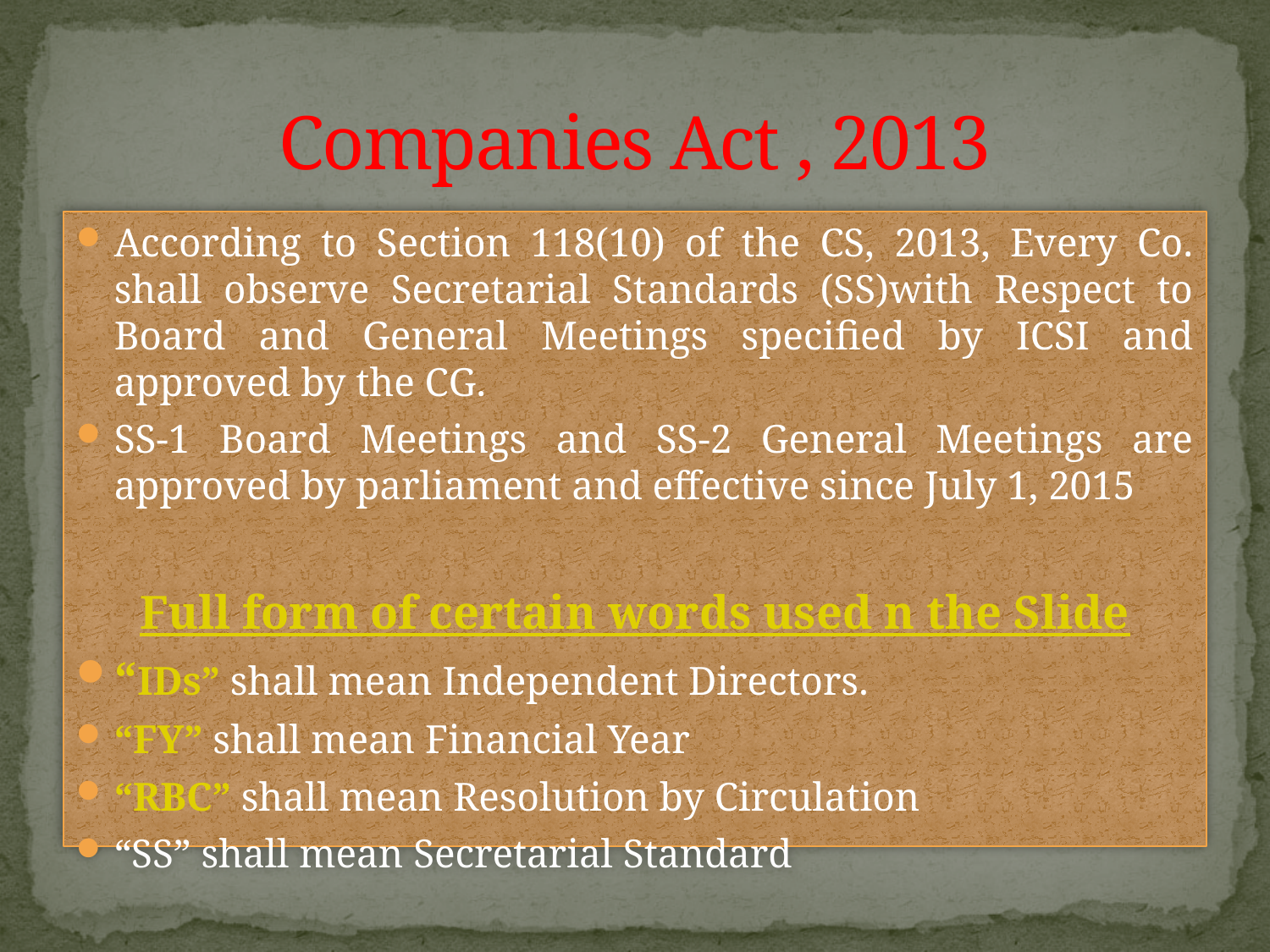

# Companies Act , 2013
According to Section 118(10) of the CS, 2013, Every Co. shall observe Secretarial Standards (SS)with Respect to Board and General Meetings specified by ICSI and approved by the CG.
SS-1 Board Meetings and SS-2 General Meetings are approved by parliament and effective since July 1, 2015

Full form of certain words used n the Slide
“IDs” shall mean Independent Directors.
“FY” shall mean Financial Year
“RBC” shall mean Resolution by Circulation
“SS” shall mean Secretarial Standard